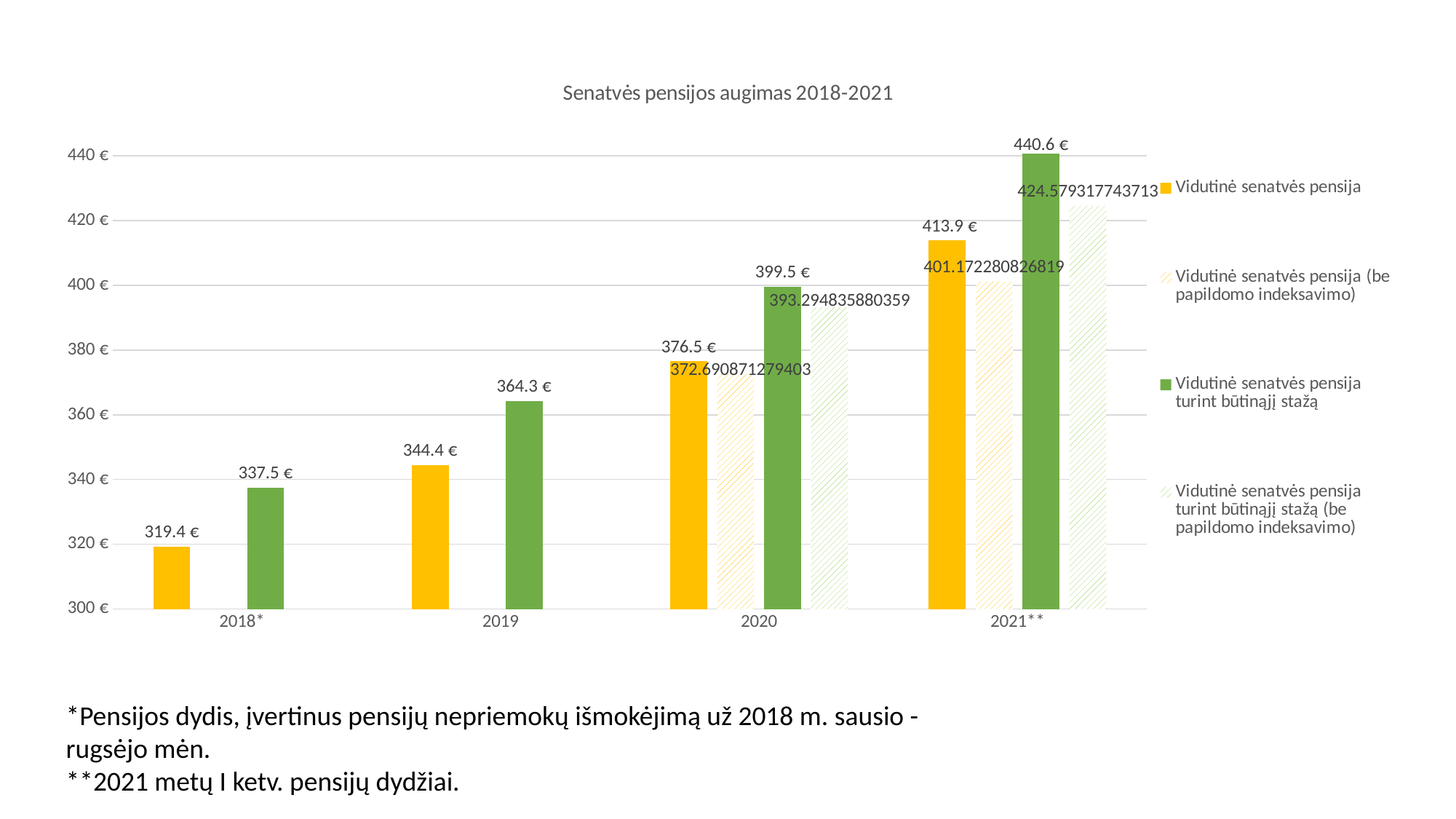

### Chart: Senatvės pensijos augimas 2018-2021

| Category | Vidutinė senatvės pensija | Vidutinė senatvės pensija (be papildomo indeksavimo) | Vidutinė senatvės pensija turint būtinąjį stažą | Vidutinė senatvės pensija turint būtinąjį stažą (be papildomo indeksavimo) |
|---|---|---|---|---|
| 2018* | 319.35 | None | 337.5 | None |
| 2019 | 344.42 | None | 364.32 | None |
| 2020 | 376.49 | 372.69087127940315 | 399.53 | 393.29483588035896 |
| 2021** | 413.85 | 401.1722808268189 | 440.62 | 424.5793177437134 |
*Pensijos dydis, įvertinus pensijų nepriemokų išmokėjimą už 2018 m. sausio - rugsėjo mėn.
**2021 metų I ketv. pensijų dydžiai.